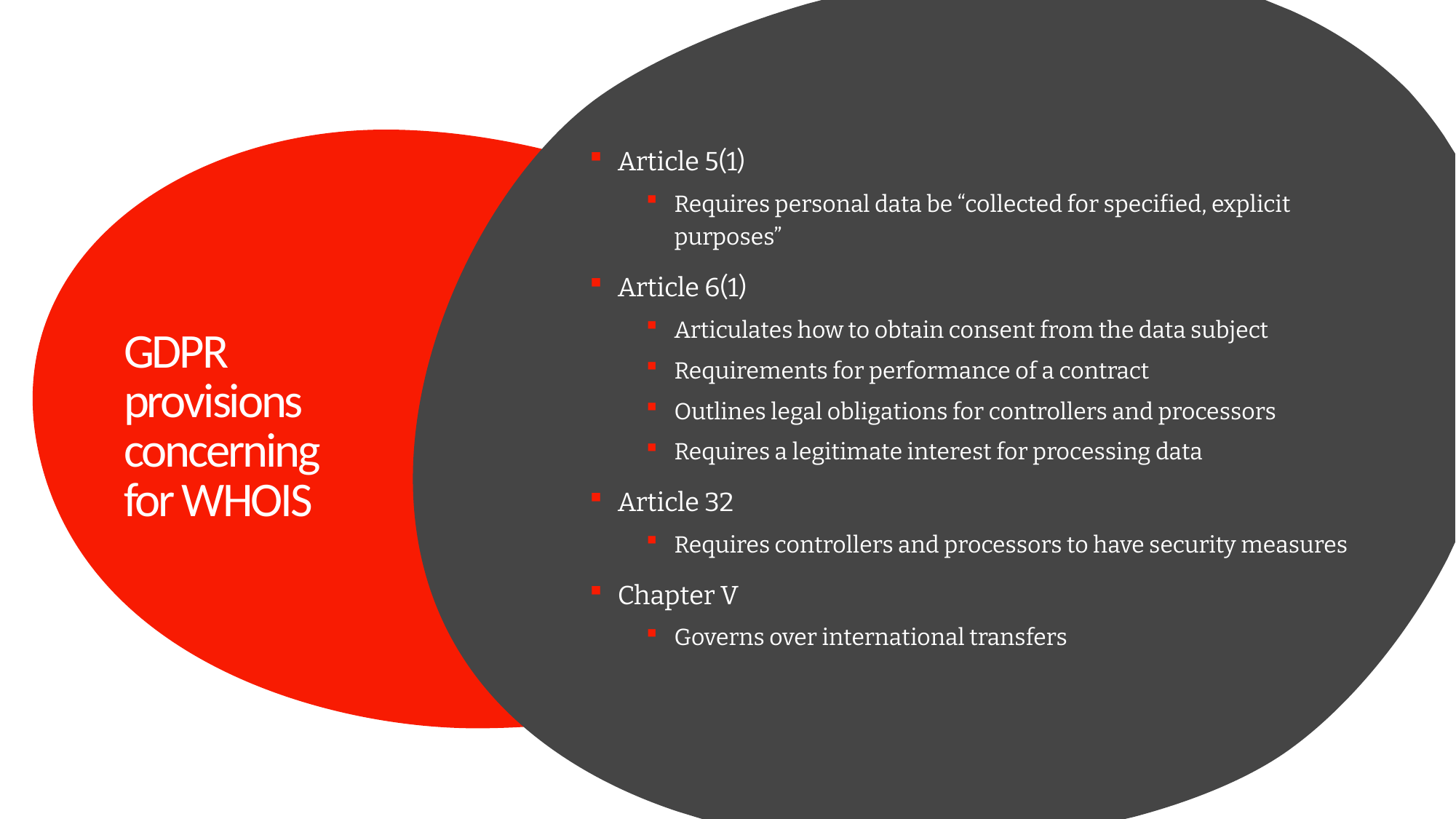

Article 5(1)
Requires personal data be “collected for specified, explicit purposes”
Article 6(1)
Articulates how to obtain consent from the data subject
Requirements for performance of a contract
Outlines legal obligations for controllers and processors
Requires a legitimate interest for processing data
Article 32
Requires controllers and processors to have security measures
Chapter V
Governs over international transfers

# GDPR provisions concerning for WHOIS